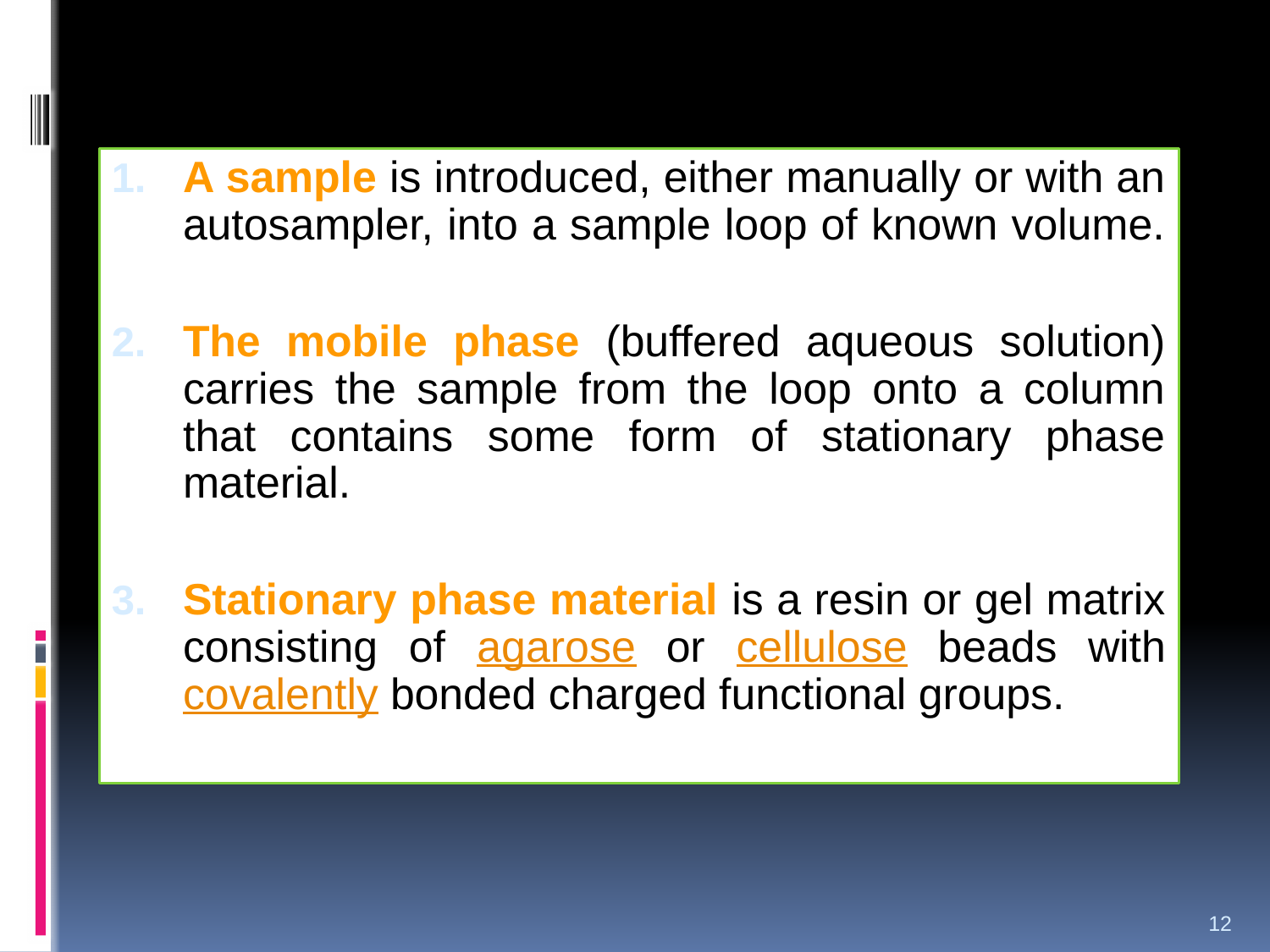

A sample is introduced, either manually or with an autosampler, into a sample loop of known volume.

The mobile phase (buffered aqueous solution) carries the sample from the loop onto a column that contains some form of stationary phase material.

Stationary phase material is a resin or gel matrix consisting of agarose or cellulose beads with covalently bonded charged functional groups.
12